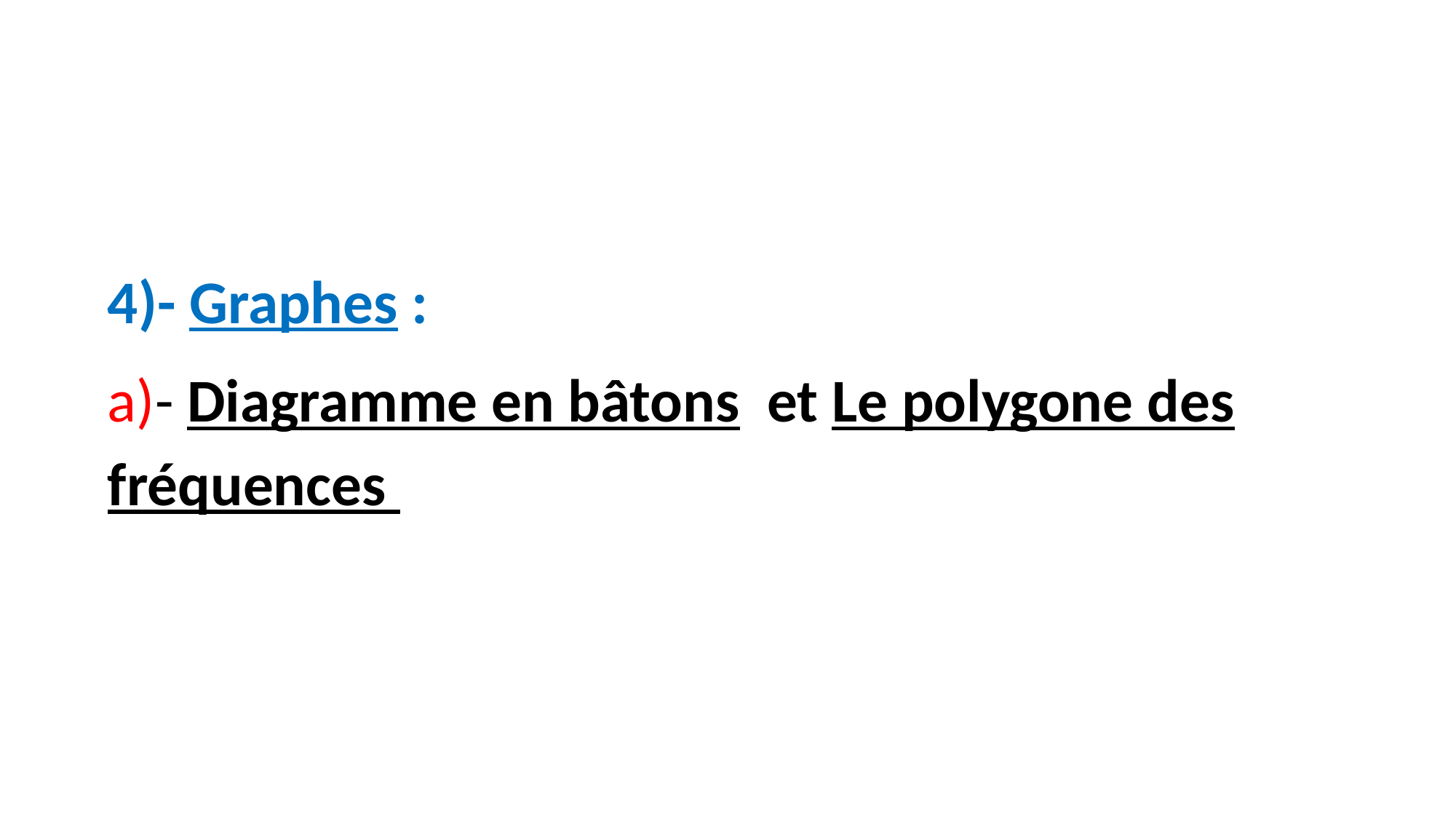

4)- Graphes :
a)- Diagramme en bâtons  et Le polygone des fréquences